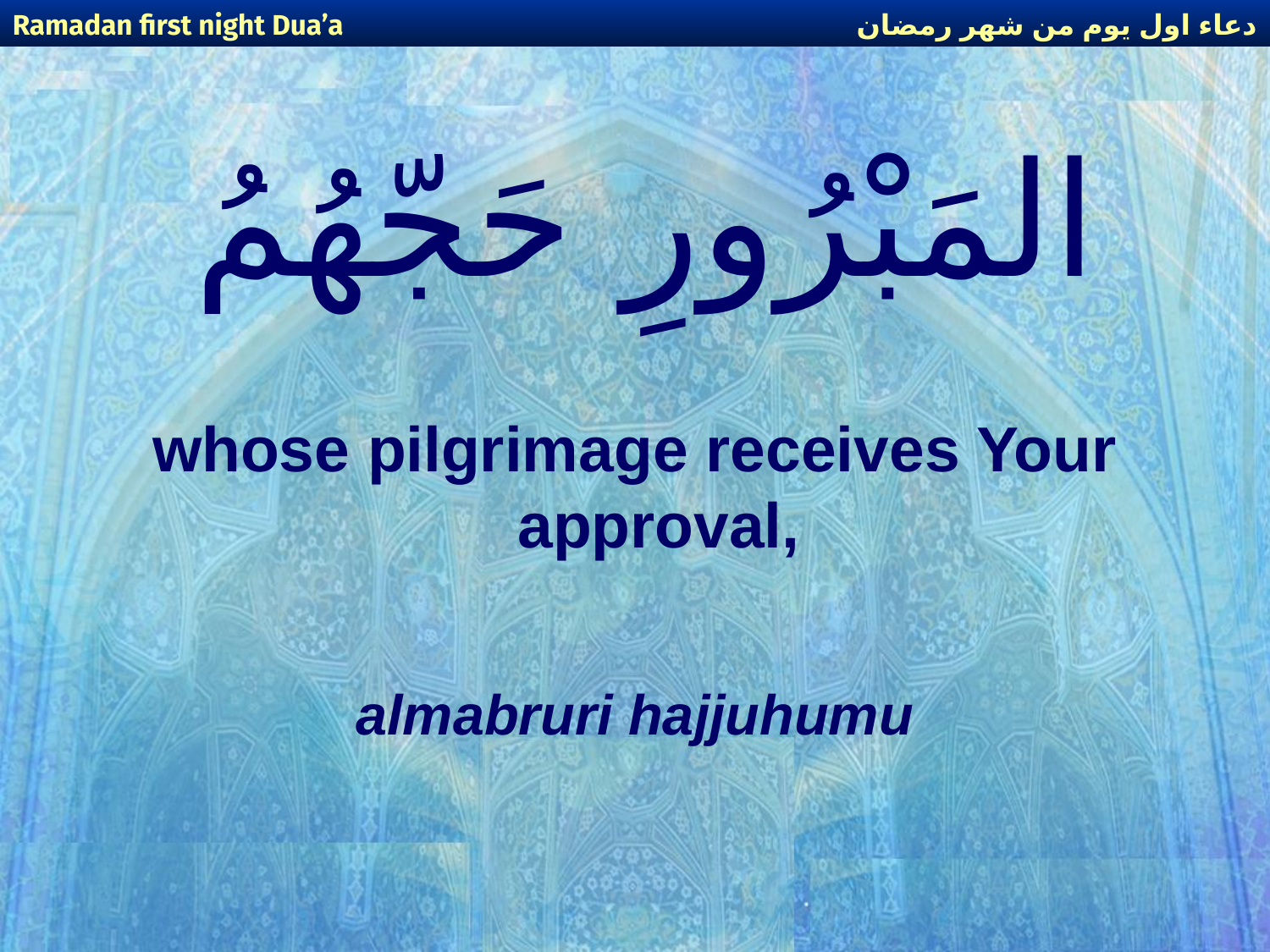

دعاء اول يوم من شهر رمضان
Ramadan first night Dua’a
# المَبْرُورِ حَجّهُمُ
whose pilgrimage receives Your approval,
almabruri hajjuhumu